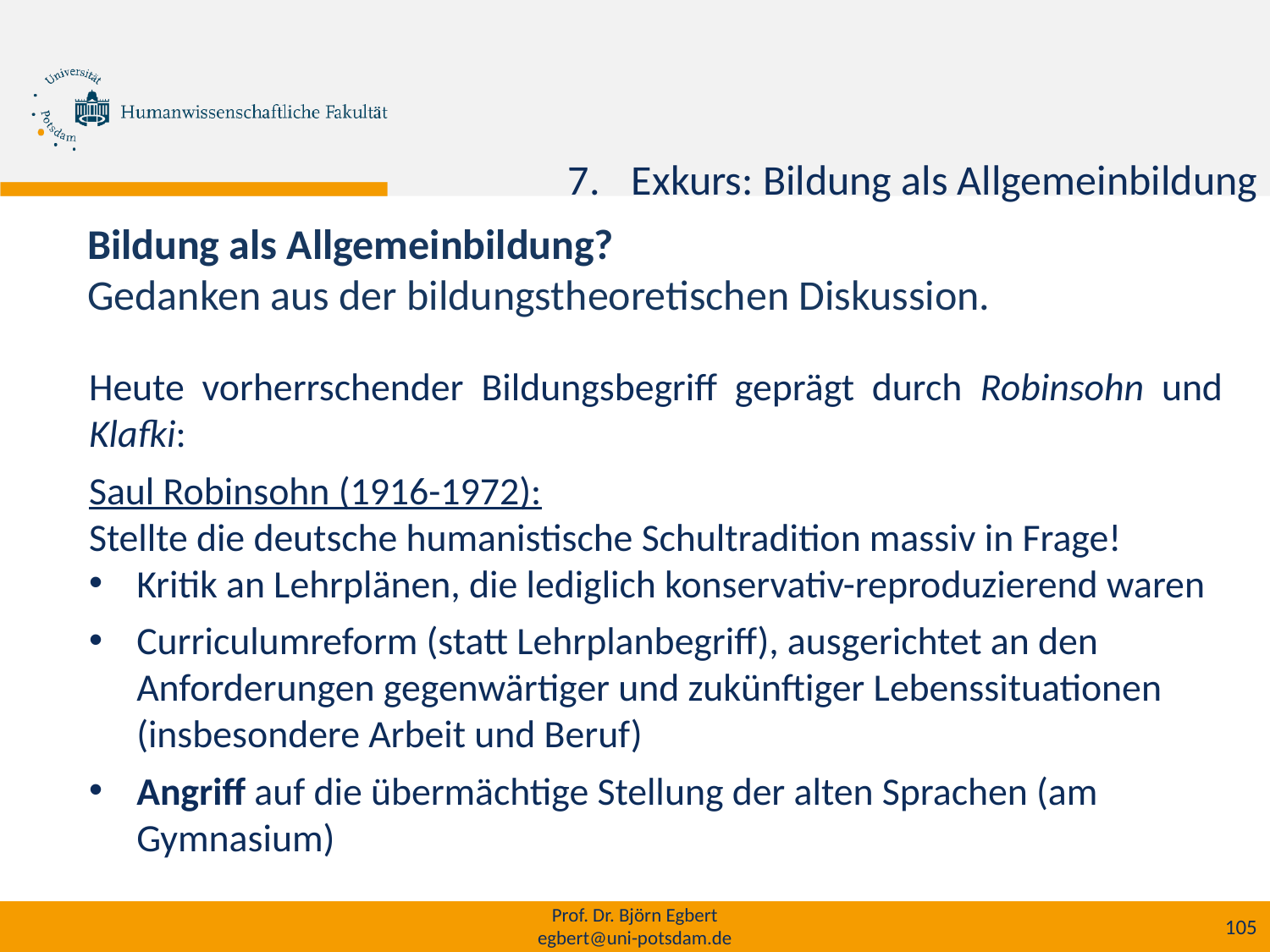

Exkurs: Bildung als Allgemeinbildung
Bildung als Allgemeinbildung?
Gedanken aus der bildungstheoretischen Diskussion.
Heute vorherrschender Bildungsbegriff geprägt durch Robinsohn und Klafki:
Saul Robinsohn (1916-1972):
Stellte die deutsche humanistische Schultradition massiv in Frage!
Kritik an Lehrplänen, die lediglich konservativ-reproduzierend waren
Curriculumreform (statt Lehrplanbegriff), ausgerichtet an den Anforderungen gegenwärtiger und zukünftiger Lebenssituationen (insbesondere Arbeit und Beruf)
Angriff auf die übermächtige Stellung der alten Sprachen (am Gymnasium)
Prof. Dr. Björn Egbert
egbert@uni-potsdam.de
105